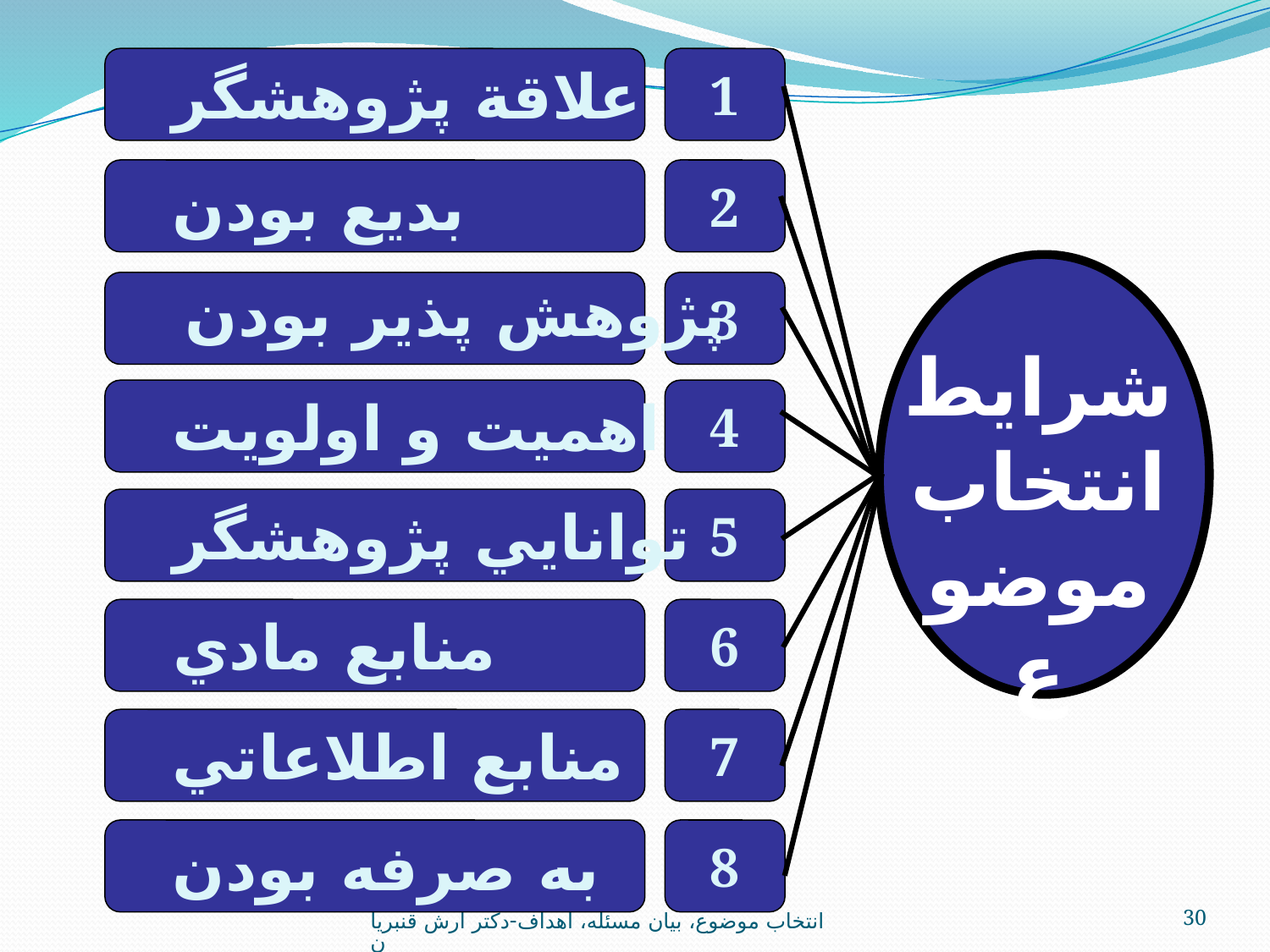

علاقة پژوهشگر
1

بديع بودن
2

پژوهش پذير بودن
3

شرايط انتخاب موضوع
اهميت و اولويت
4

توانايي پژوهشگر
5
منابع مادي
6
منابع اطلاعاتي
7
به صرفه بودن
8
انتخاب موضوع، بيان مسئله، اهداف-دکتر آرش قنبريان
30